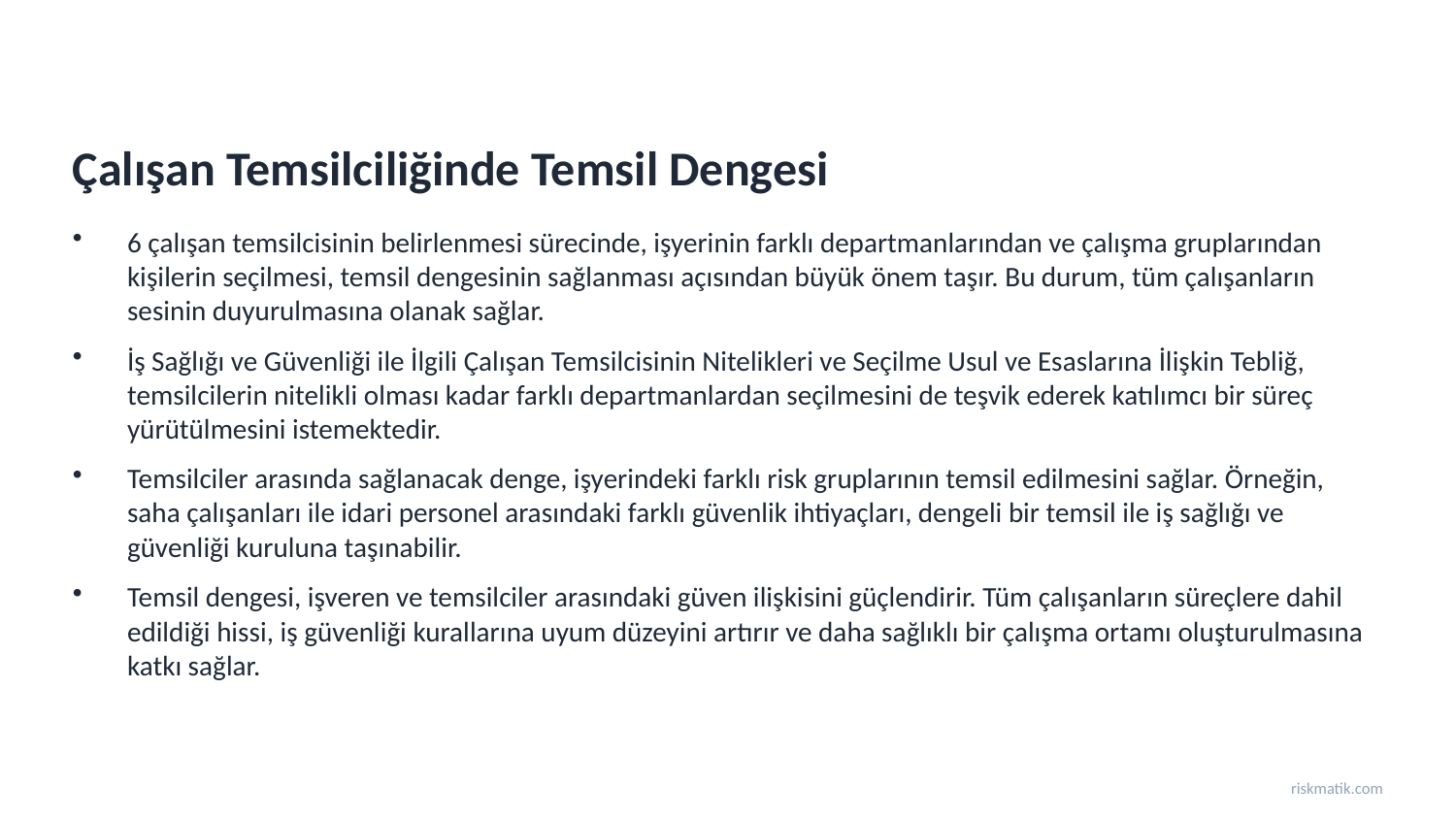

Çalışan Temsilciliğinde Temsil Dengesi
6 çalışan temsilcisinin belirlenmesi sürecinde, işyerinin farklı departmanlarından ve çalışma gruplarından kişilerin seçilmesi, temsil dengesinin sağlanması açısından büyük önem taşır. Bu durum, tüm çalışanların sesinin duyurulmasına olanak sağlar.
İş Sağlığı ve Güvenliği ile İlgili Çalışan Temsilcisinin Nitelikleri ve Seçilme Usul ve Esaslarına İlişkin Tebliğ, temsilcilerin nitelikli olması kadar farklı departmanlardan seçilmesini de teşvik ederek katılımcı bir süreç yürütülmesini istemektedir.
Temsilciler arasında sağlanacak denge, işyerindeki farklı risk gruplarının temsil edilmesini sağlar. Örneğin, saha çalışanları ile idari personel arasındaki farklı güvenlik ihtiyaçları, dengeli bir temsil ile iş sağlığı ve güvenliği kuruluna taşınabilir.
Temsil dengesi, işveren ve temsilciler arasındaki güven ilişkisini güçlendirir. Tüm çalışanların süreçlere dahil edildiği hissi, iş güvenliği kurallarına uyum düzeyini artırır ve daha sağlıklı bir çalışma ortamı oluşturulmasına katkı sağlar.
riskmatik.com